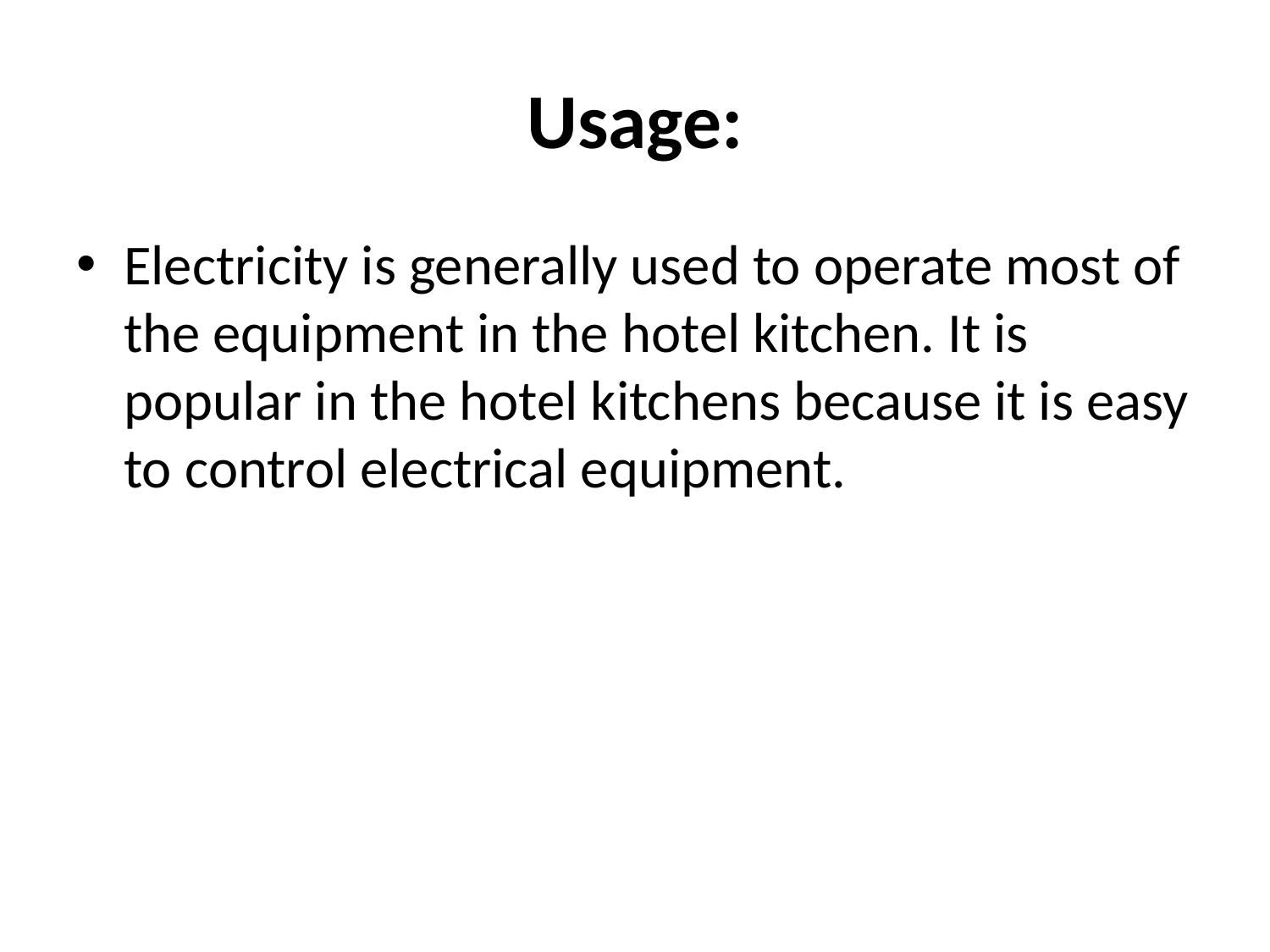

# Usage:
Electricity is generally used to operate most of the equipment in the hotel kitchen. It is popular in the hotel kitchens because it is easy to control electrical equipment.